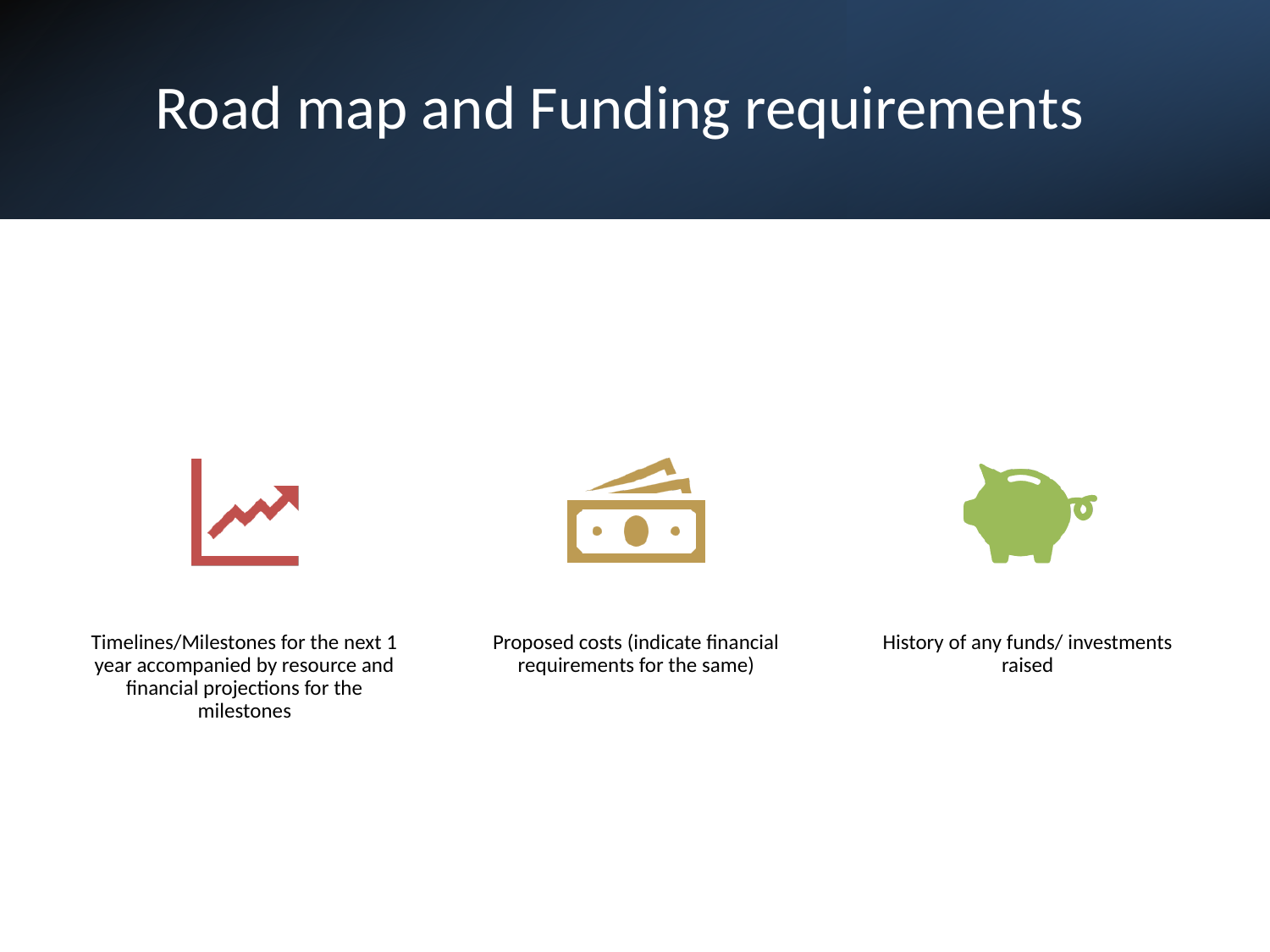

# Road map and Funding requirements
Timelines/Milestones for the next 1 year accompanied by resource and financial projections for the milestones
Proposed costs (indicate financial requirements for the same)
History of any funds/ investments raised